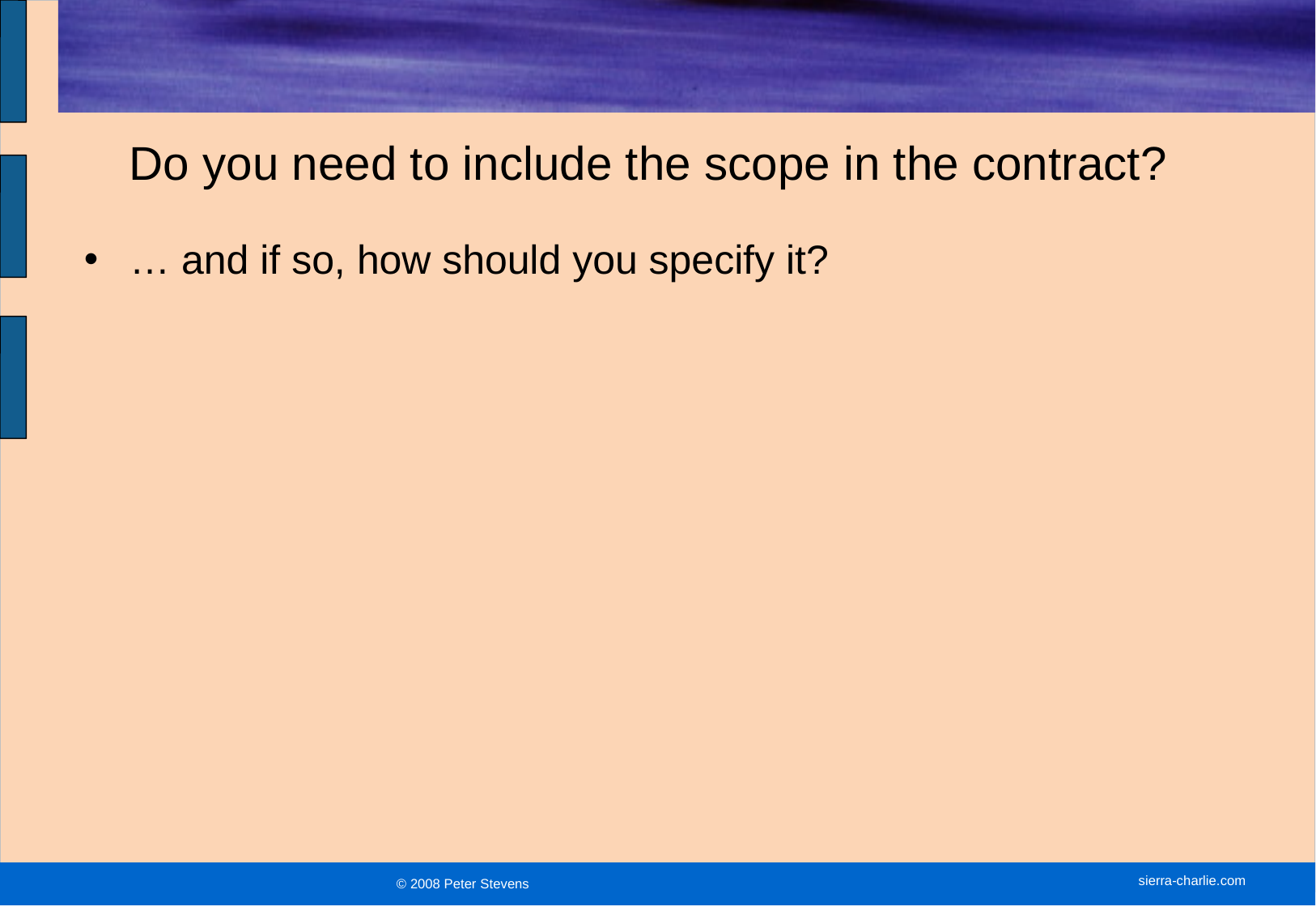

# Do you need to include the scope in the contract?
… and if so, how should you specify it?